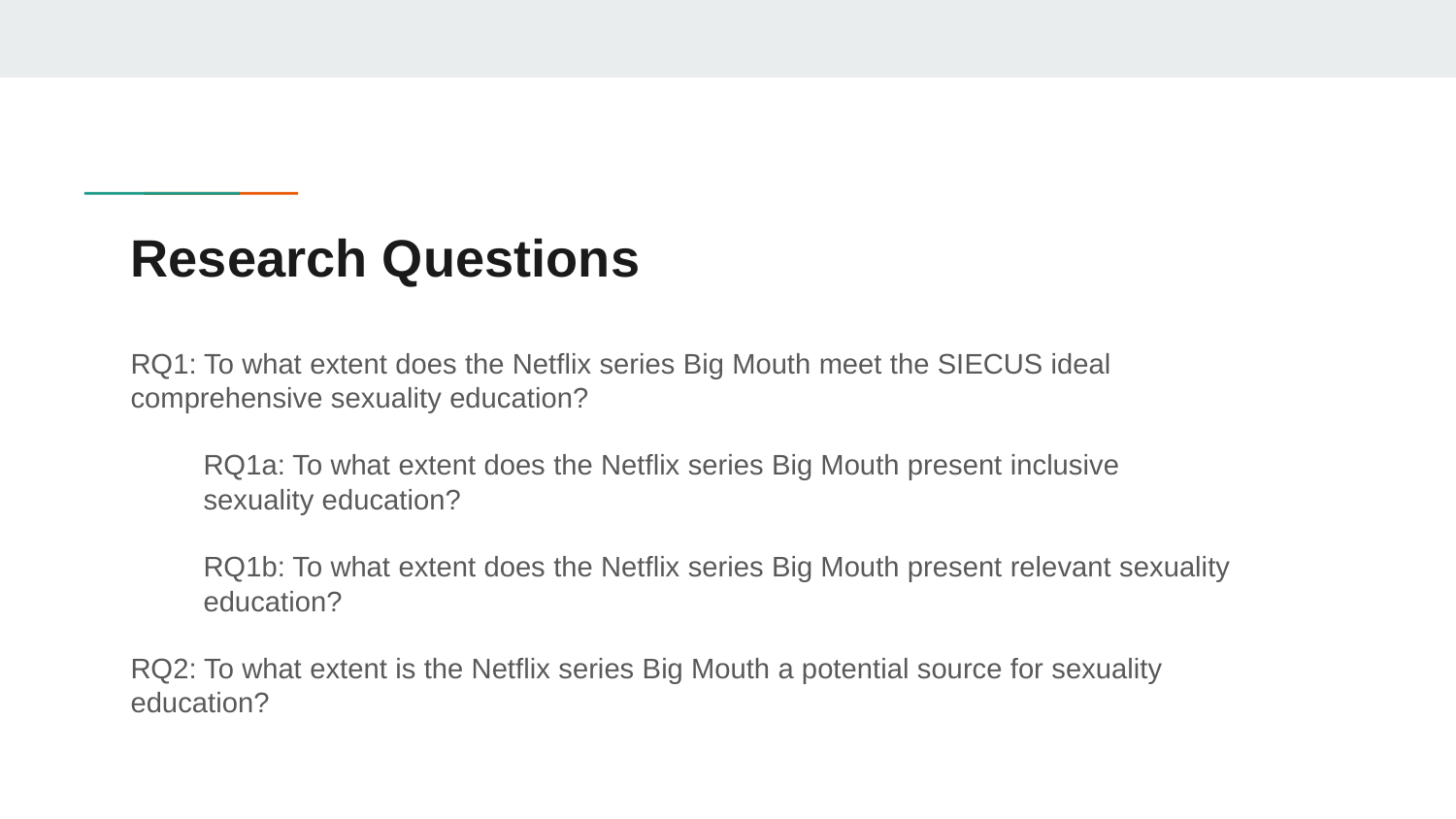

# Research Questions
RQ1: To what extent does the Netflix series Big Mouth meet the SIECUS ideal
comprehensive sexuality education?

RQ1a: To what extent does the Netflix series Big Mouth present inclusive
sexuality education?

RQ1b: To what extent does the Netflix series Big Mouth present relevant sexuality education?

RQ2: To what extent is the Netflix series Big Mouth a potential source for sexuality
education?